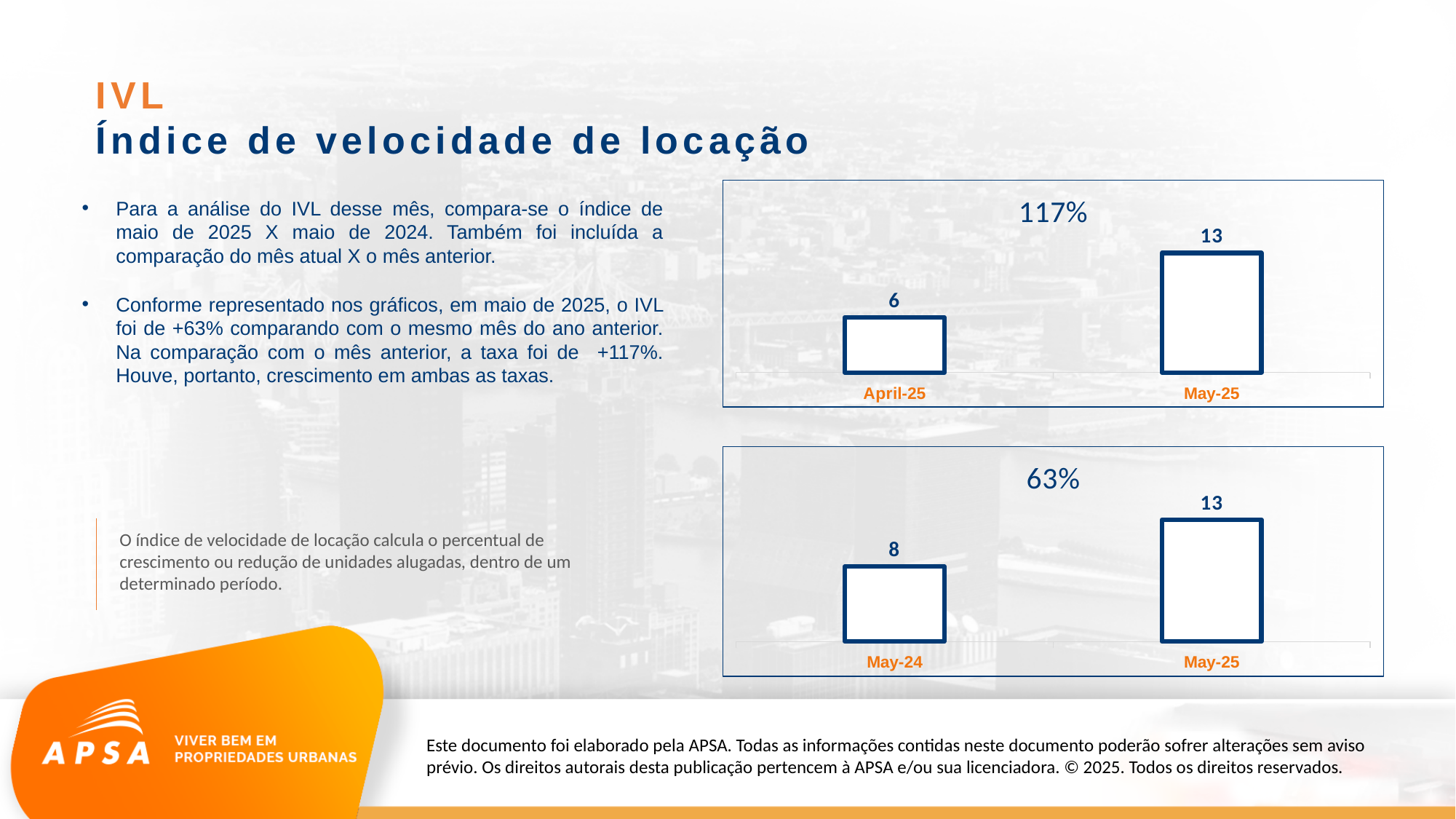

IVL
Índice de velocidade de locação

### Chart: 117%

| Category | 117% |
|---|---|
| 45748 | 6.0 |
| 45778 | 13.0 |
Para a análise do IVL desse mês, compara-se o índice de maio de 2025 X maio de 2024. Também foi incluída a comparação do mês atual X o mês anterior.

Conforme representado nos gráficos, em maio de 2025, o IVL foi de +63% comparando com o mesmo mês do ano anterior. Na comparação com o mês anterior, a taxa foi de  +117%. Houve, portanto, crescimento em ambas as taxas.

### Chart:

| Category | 63% |
|---|---|
| 45413 | 8.0 |
| 45778 | 13.0 |
O índice de velocidade de locação calcula o percentual de crescimento ou redução de unidades alugadas, dentro de um determinado período.
Este documento foi elaborado pela APSA. Todas as informações contidas neste documento poderão sofrer alterações sem aviso prévio. Os direitos autorais desta publicação pertencem à APSA e/ou sua licenciadora. © 2025. Todos os direitos reservados.